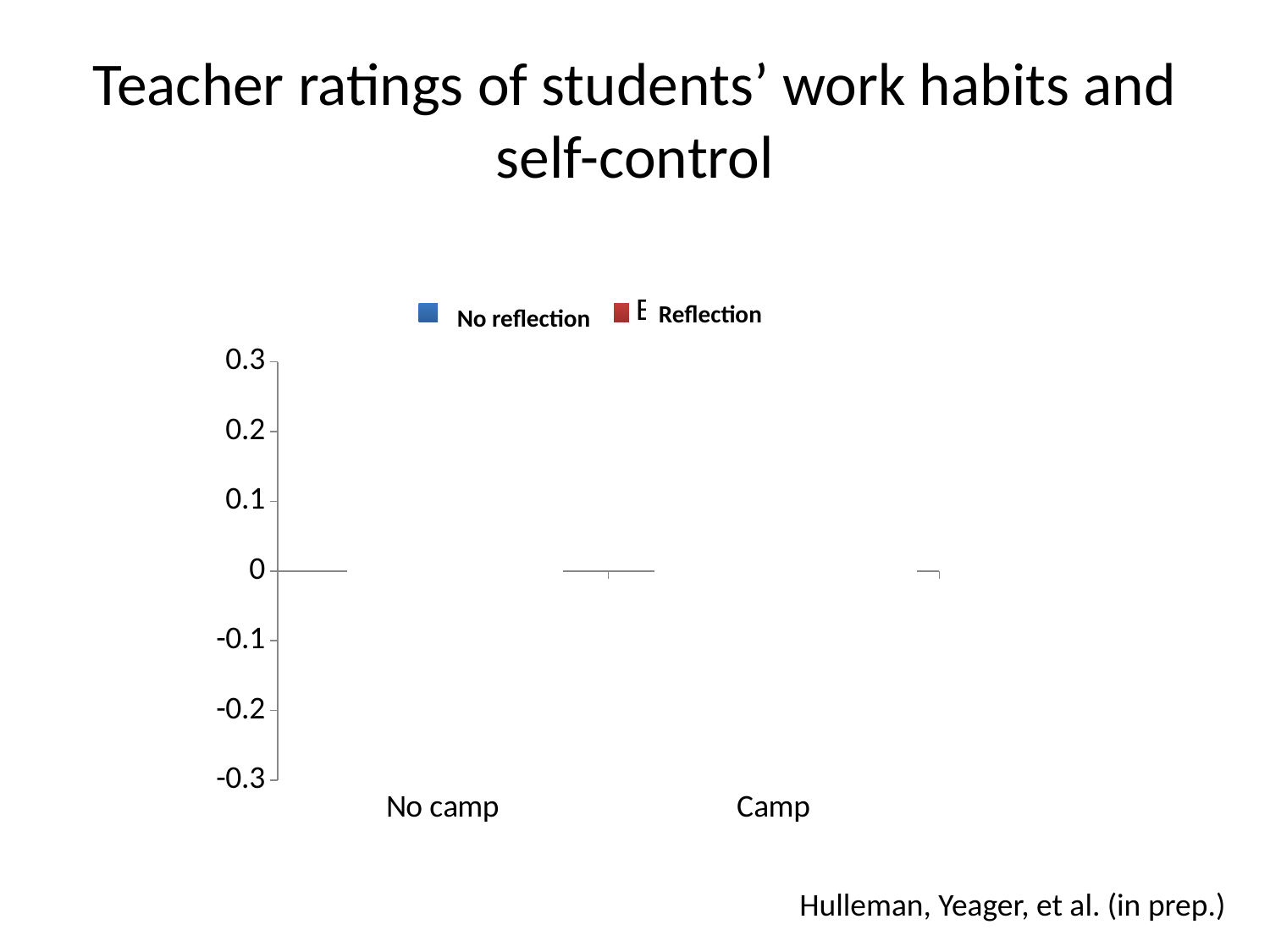

# Teacher ratings of students’ work habits and self-control

### Chart

| Category | No enzyme | Enzyme |
|---|---|---|
| No camp | 0.0282298 | -0.1980874 |
| Camp | -0.2248583 | 0.2602569 |
Reflection
No reflection

Hulleman, Yeager, et al. (in prep.)